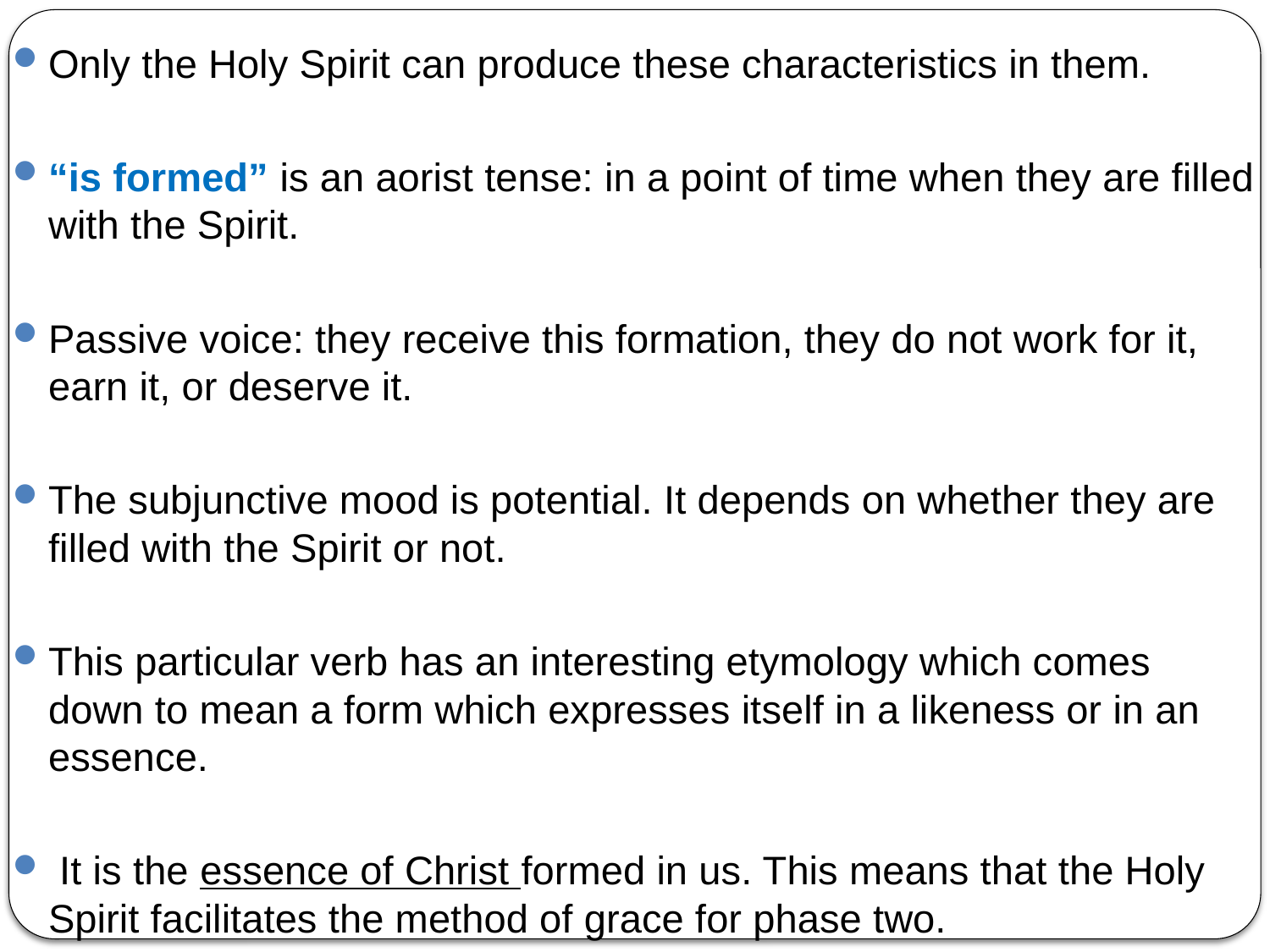

Only the Holy Spirit can produce these characteristics in them.

“is formed” is an aorist tense: in a point of time when they are filled with the Spirit.

Passive voice: they receive this formation, they do not work for it, earn it, or deserve it.

The subjunctive mood is potential. It depends on whether they are filled with the Spirit or not.

This particular verb has an interesting etymology which comes down to mean a form which expresses itself in a likeness or in an essence.

 It is the essence of Christ formed in us. This means that the Holy Spirit facilitates the method of grace for phase two.